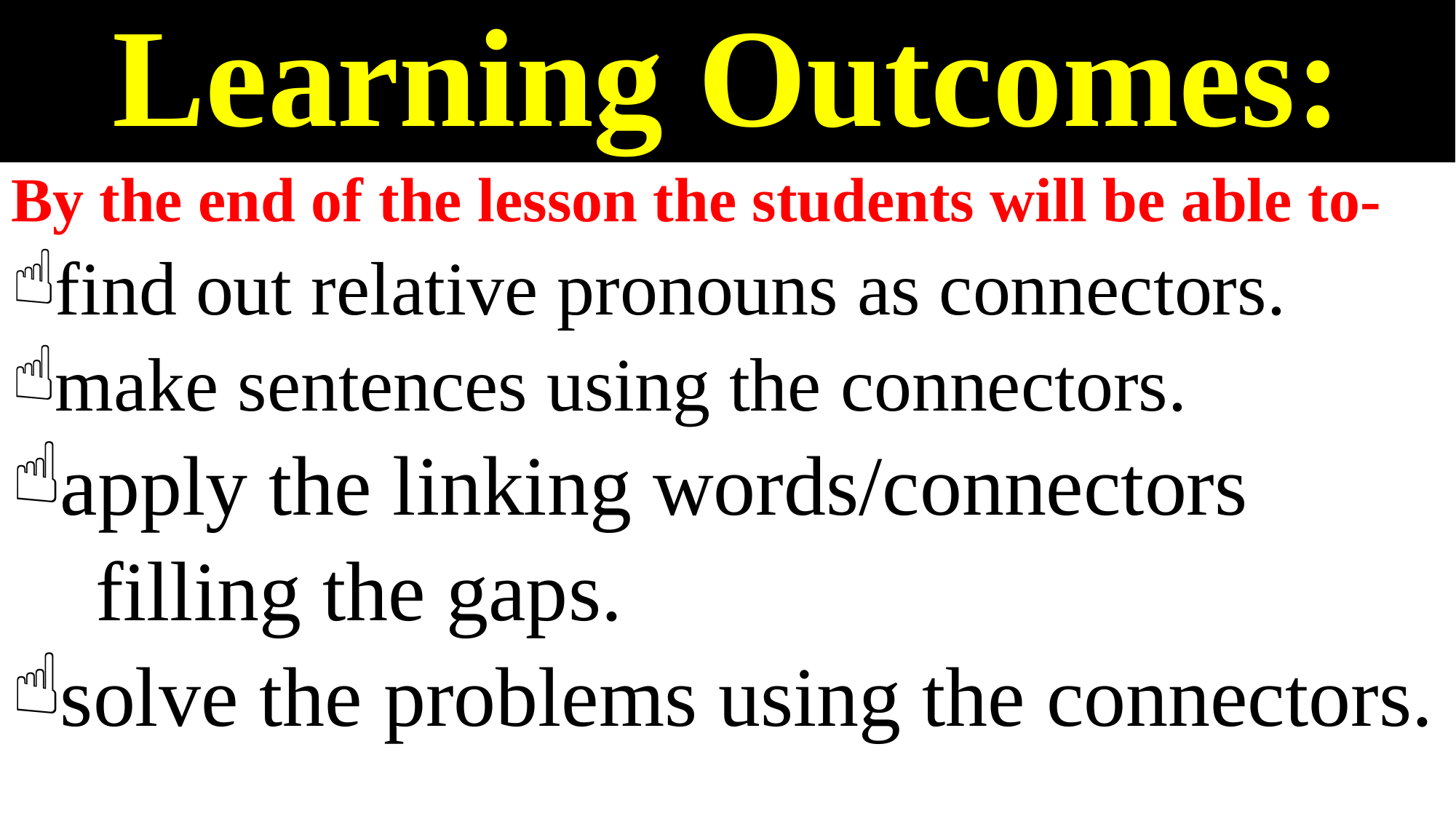

# Learning Outcomes:
By the end of the lesson the students will be able to-
find out relative pronouns as connectors.
make sentences using the connectors.
apply the linking words/connectors
    filling the gaps.
solve the problems using the connectors.